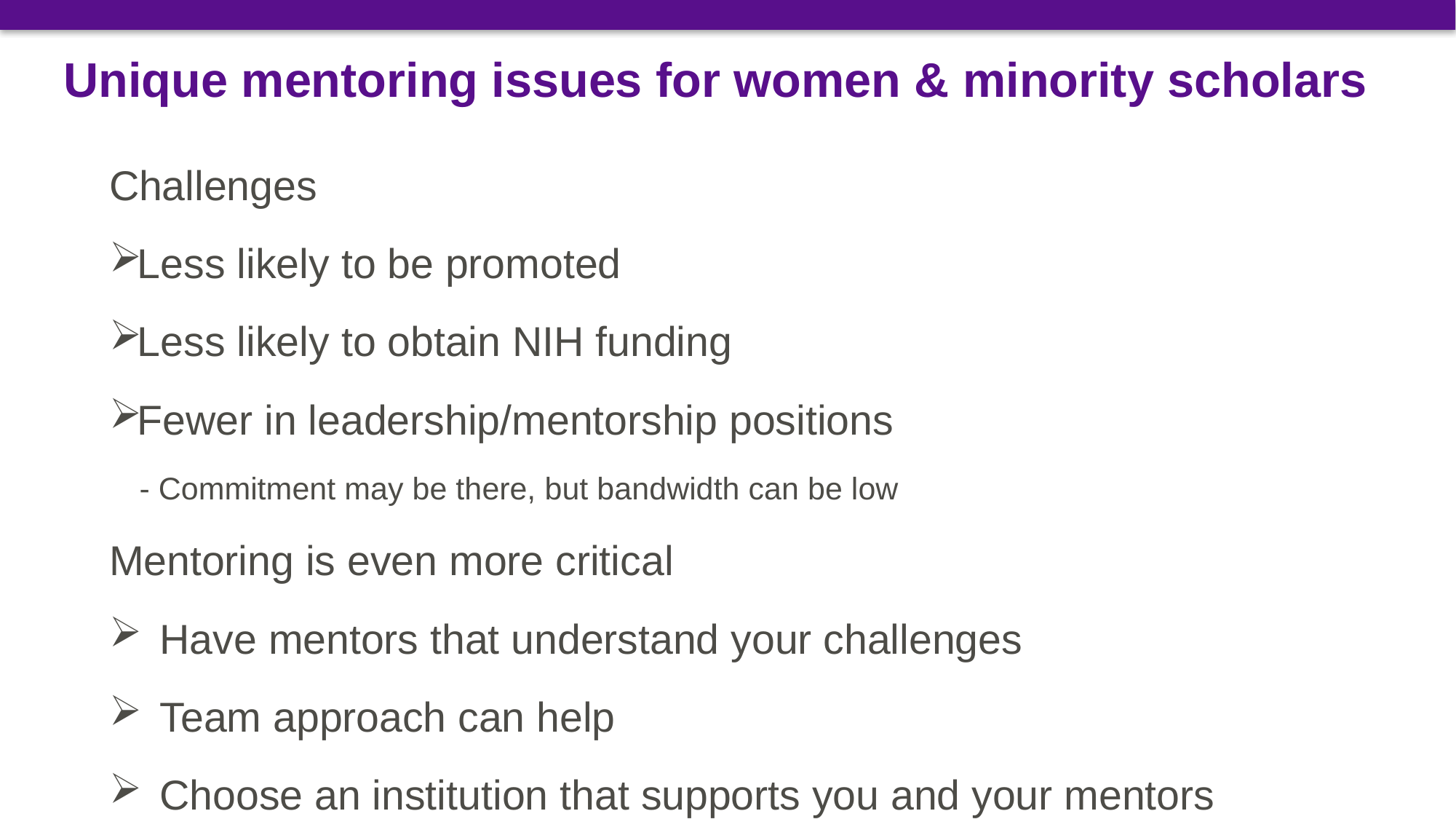

# Unique mentoring issues for women & minority scholars
Challenges
Less likely to be promoted
Less likely to obtain NIH funding
Fewer in leadership/mentorship positions
- Commitment may be there, but bandwidth can be low
Mentoring is even more critical
Have mentors that understand your challenges
Team approach can help
Choose an institution that supports you and your mentors